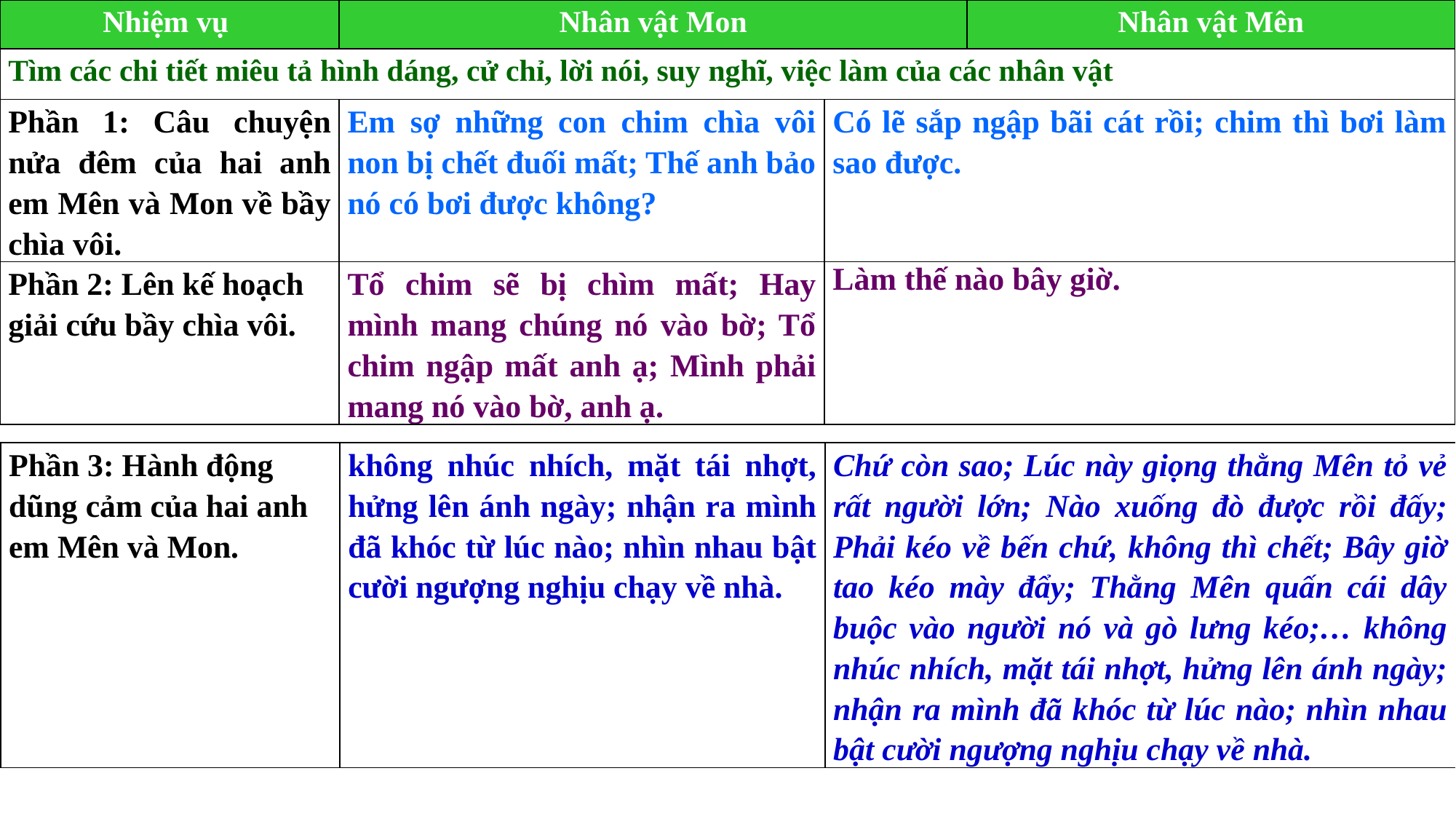

| Nhiệm vụ | Nhân vật Mon |  | Nhân vật Mên |
| --- | --- | --- | --- |
| Tìm các chi tiết miêu tả hình dáng, cử chỉ, lời nói, suy nghĩ, việc làm của các nhân vật |  |  |  |
| Phần 1: Câu chuyện nửa đêm của hai anh em Mên và Mon về bầy chìa vôi. | Em sợ những con chim chìa vôi non bị chết đuối mất; Thế anh bảo nó có bơi được không? | Có lẽ sắp ngập bãi cát rồi; chim thì bơi làm sao được. |  |
| Phần 2: Lên kế hoạch giải cứu bầy chìa vôi. | Tổ chim sẽ bị chìm mất; Hay mình mang chúng nó vào bờ; Tổ chim ngập mất anh ạ; Mình phải mang nó vào bờ, anh ạ. | Làm thế nào bây giờ. |  |

| Phần 3: Hành động dũng cảm của hai anh em Mên và Mon. | không nhúc nhích, mặt tái nhợt, hửng lên ánh ngày; nhận ra mình đã khóc từ lúc nào; nhìn nhau bật cười ngượng nghịu chạy về nhà. | Chứ còn sao; Lúc này giọng thằng Mên tỏ vẻ rất người lớn; Nào xuống đò được rồi đấy; Phải kéo về bến chứ, không thì chết; Bây giờ tao kéo mày đẩy; Thằng Mên quấn cái dây buộc vào người nó và gò lưng kéo;… không nhúc nhích, mặt tái nhợt, hửng lên ánh ngày; nhận ra mình đã khóc từ lúc nào; nhìn nhau bật cười ngượng nghịu chạy về nhà. |
| --- | --- | --- |